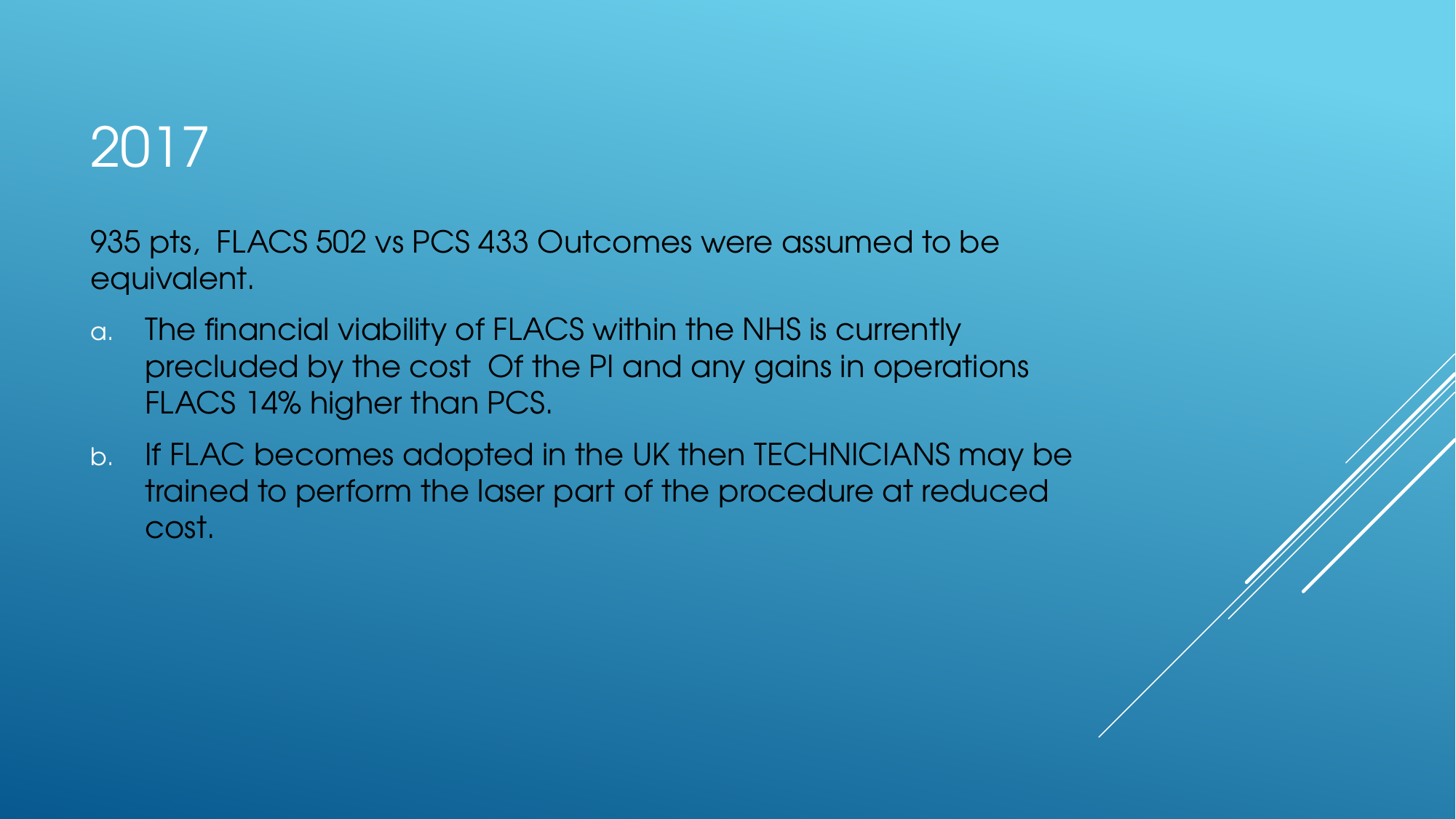

# 2017
935 pts,  FLACS 502 vs PCS 433 Outcomes were assumed to be  equivalent.
The financial viability of FLACS within the NHS is currently precluded by the cost  Of the PI and any gains in operations FLACS 14% higher than PCS.
If FLAC becomes adopted in the UK then TECHNICIANS may be trained to perform the laser part of the procedure at reduced cost.